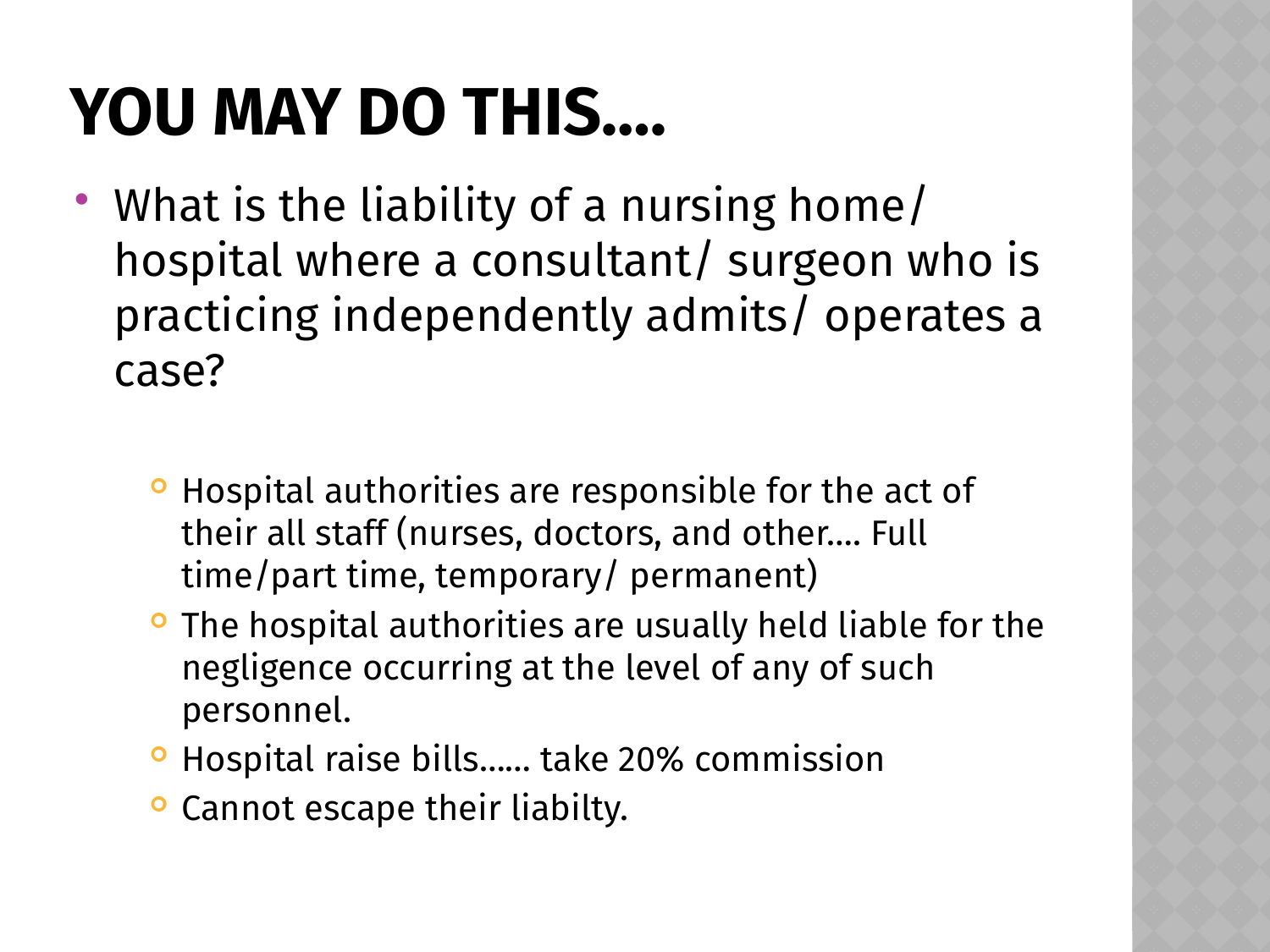

# You may do this….
What is the liability of a nursing home/ hospital where a consultant/ surgeon who is practicing independently admits/ operates a case?

Hospital authorities are responsible for the act of their all staff (nurses, doctors, and other…. Full time/part time, temporary/ permanent)
The hospital authorities are usually held liable for the negligence occurring at the level of any of such personnel.
Hospital raise bills…… take 20% commission
Cannot escape their liabilty.